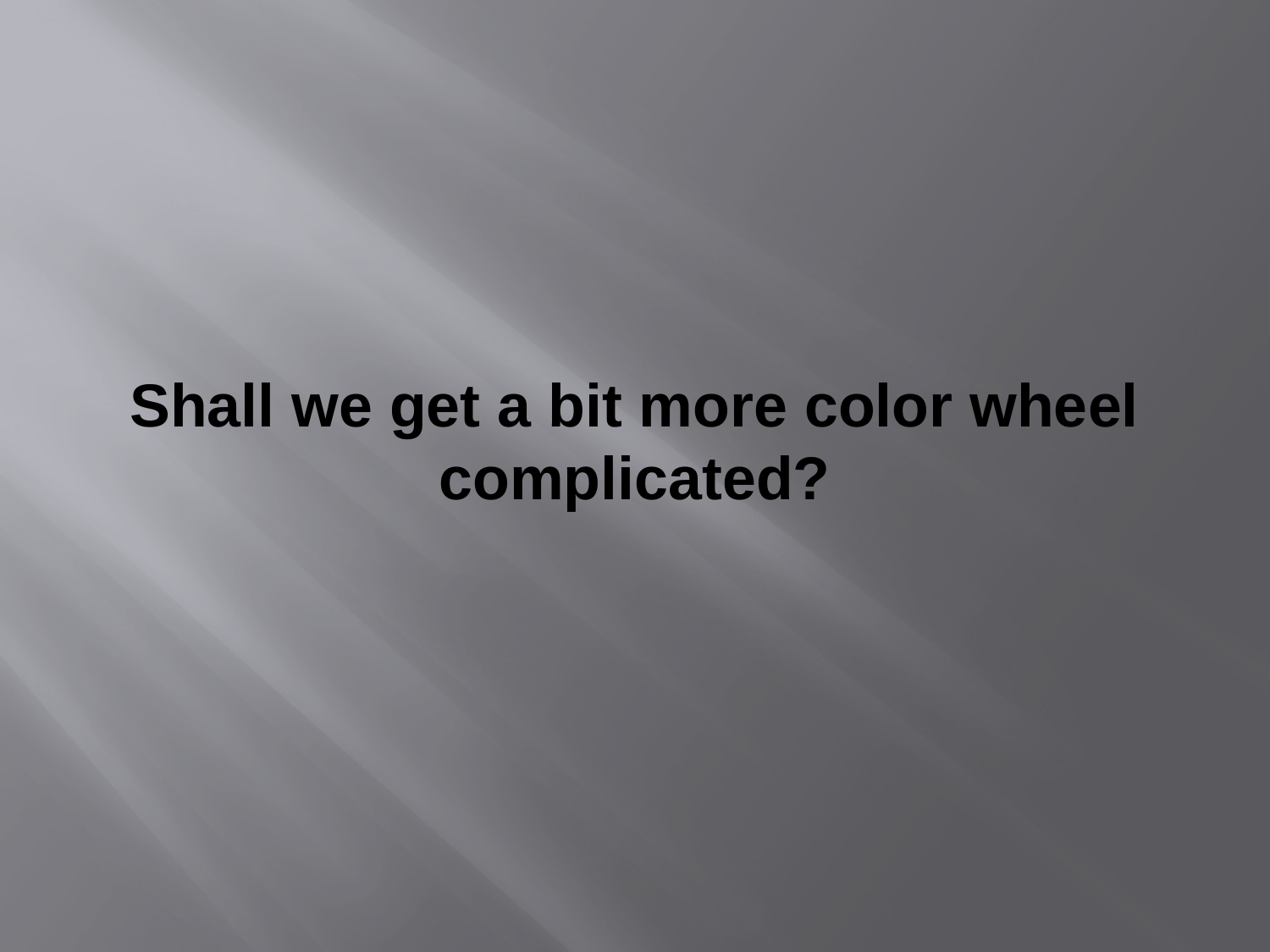

# Shall we get a bit more color wheel complicated?